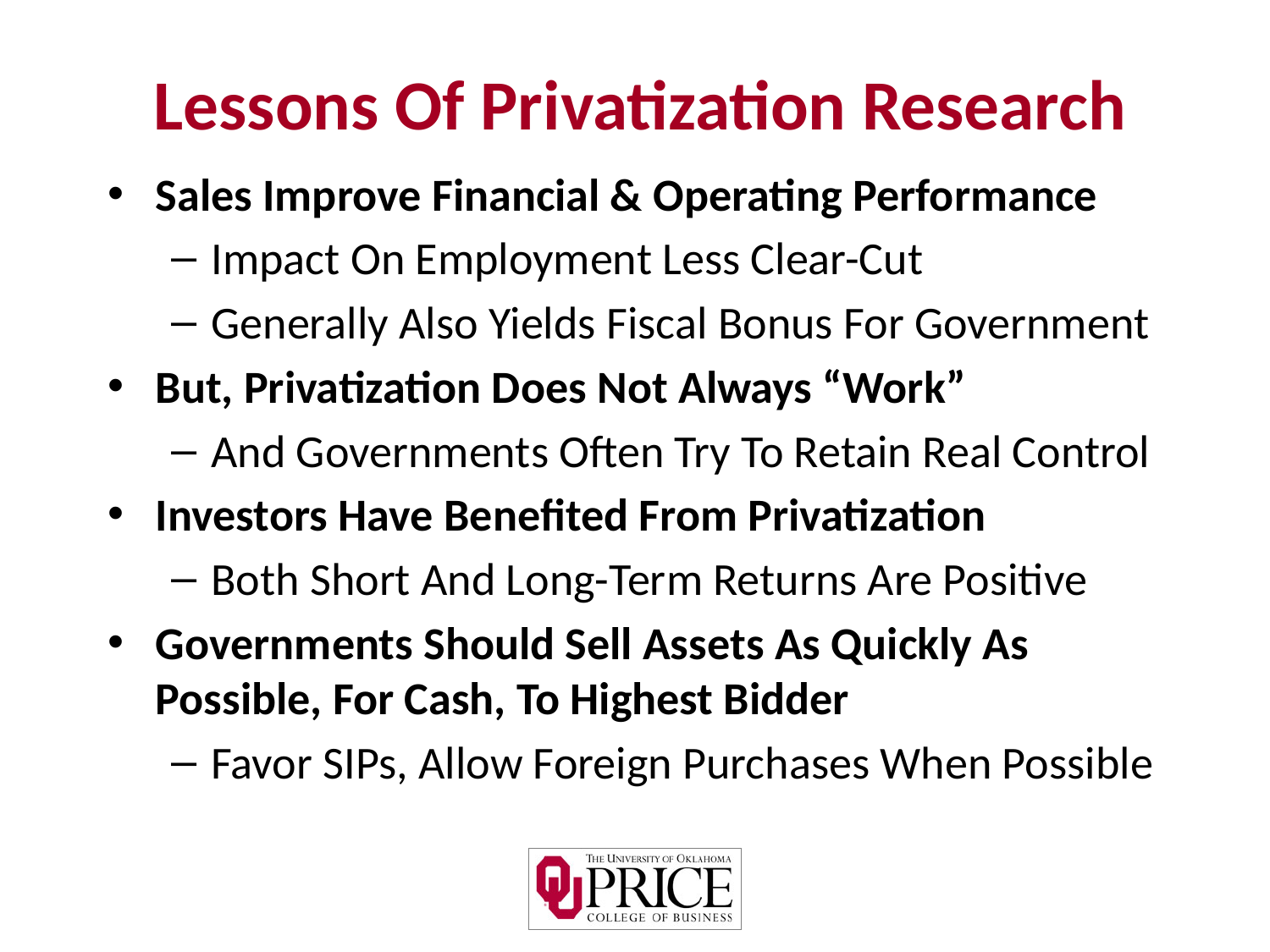

# Lessons Of Privatization Research
Sales Improve Financial & Operating Performance
Impact On Employment Less Clear-Cut
Generally Also Yields Fiscal Bonus For Government
But, Privatization Does Not Always “Work”
And Governments Often Try To Retain Real Control
Investors Have Benefited From Privatization
Both Short And Long-Term Returns Are Positive
Governments Should Sell Assets As Quickly As Possible, For Cash, To Highest Bidder
Favor SIPs, Allow Foreign Purchases When Possible